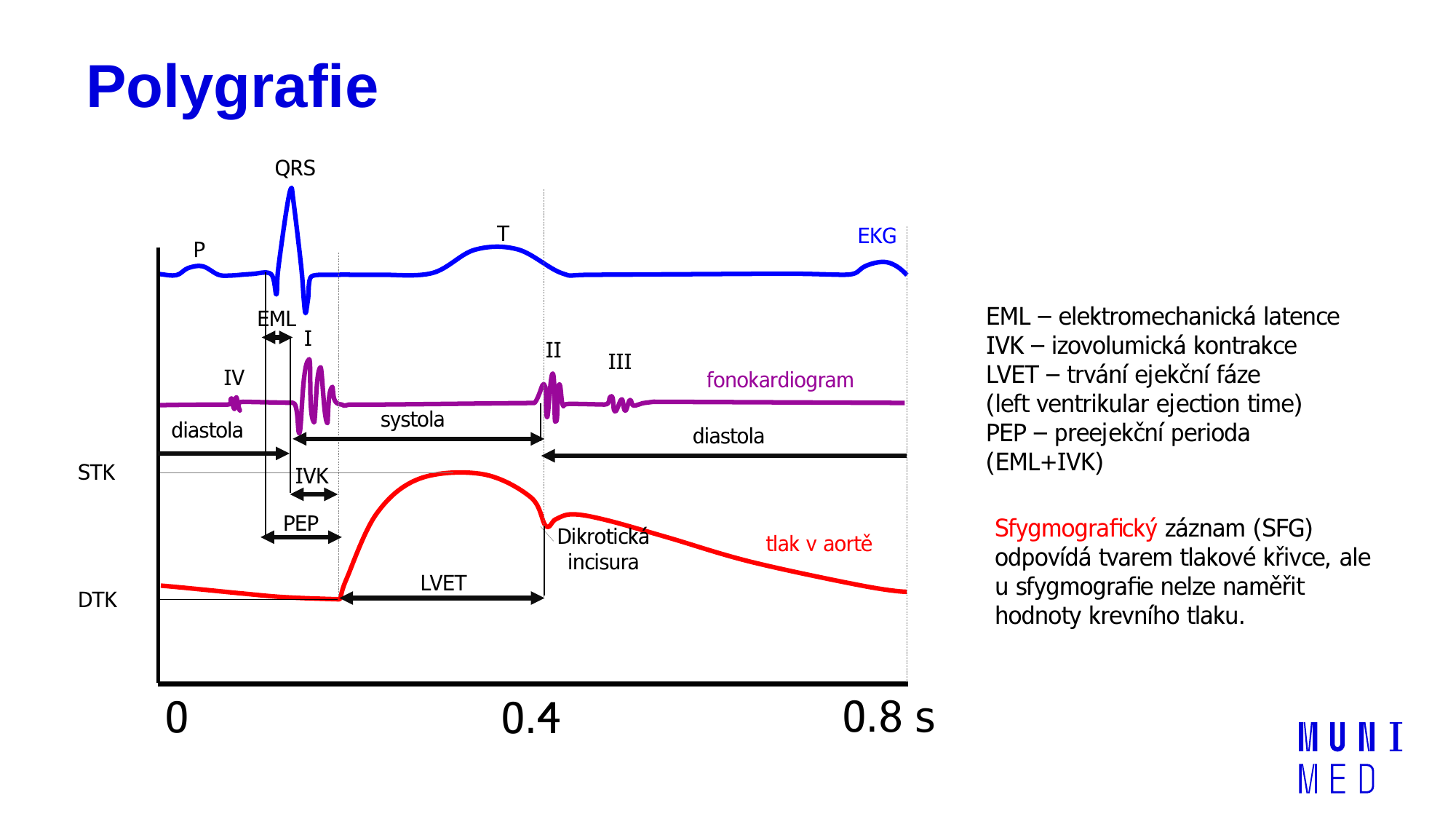

# Polygrafie
QRS

T
EKG
P
EML
I
II
III

IV
fonokardiogram
systola
diastola
diastola
STK
IVK

PEP
Dikrotická incisura
tlak v aortě
LVET
DTK
0.8 s
0
0.4
EML – elektromechanická latence
IVK – izovolumická kontrakce
LVET – trvání ejekční fáze
(left ventrikular ejection time)
PEP – preejekční perioda (EML+IVK)
Sfygmografický záznam (SFG) odpovídá tvarem tlakové křivce, ale u sfygmografie nelze naměřit hodnoty krevního tlaku.